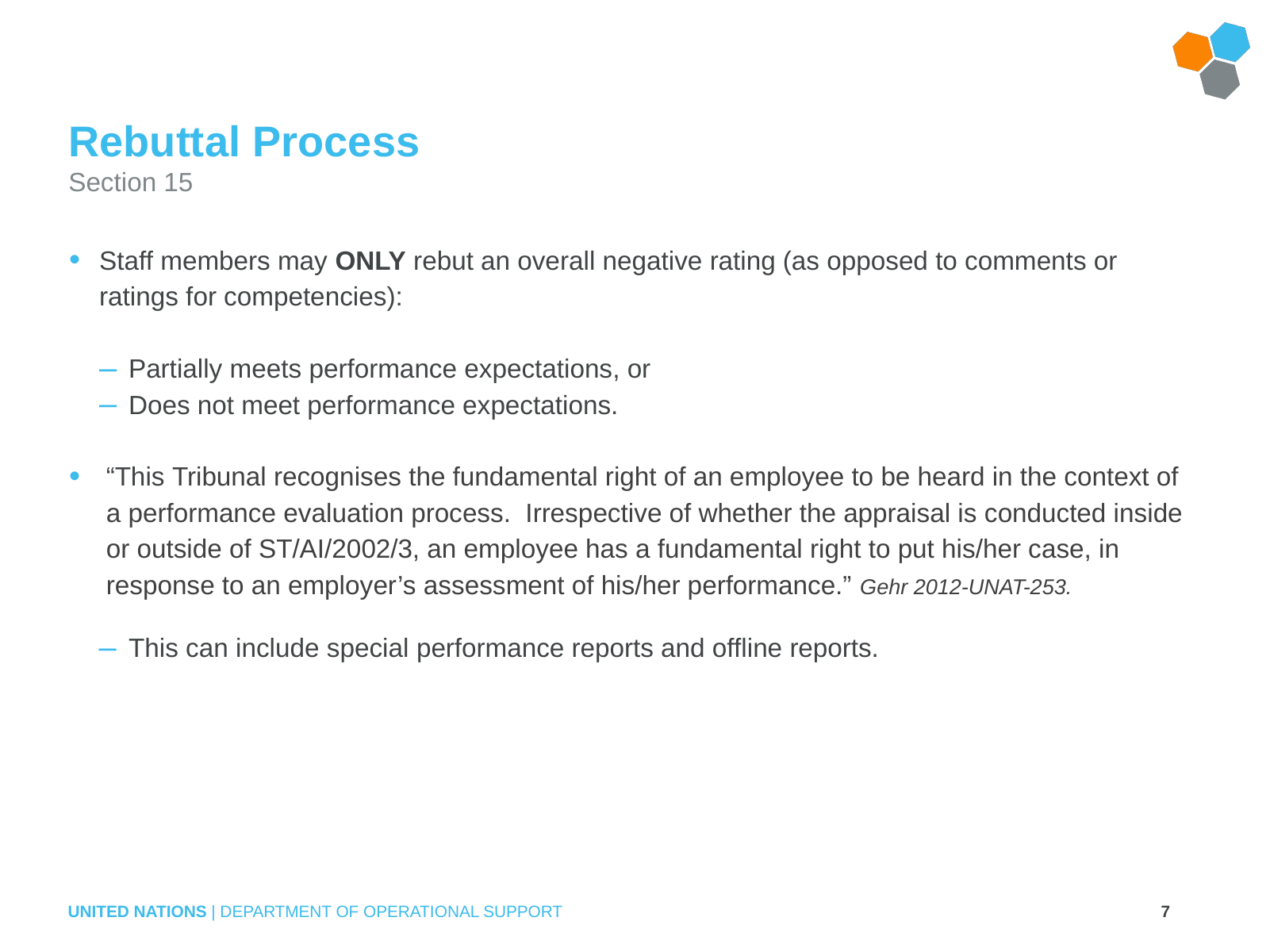

# Rebuttal Process Section 15
Staff members may ONLY rebut an overall negative rating (as opposed to comments or ratings for competencies):

Partially meets performance expectations, or
Does not meet performance expectations.

“This Tribunal recognises the fundamental right of an employee to be heard in the context of a performance evaluation process.  Irrespective of whether the appraisal is conducted inside or outside of ST/AI/2002/3, an employee has a fundamental right to put his/her case, in response to an employer’s assessment of his/her performance.” Gehr 2012-UNAT-253.

This can include special performance reports and offline reports.